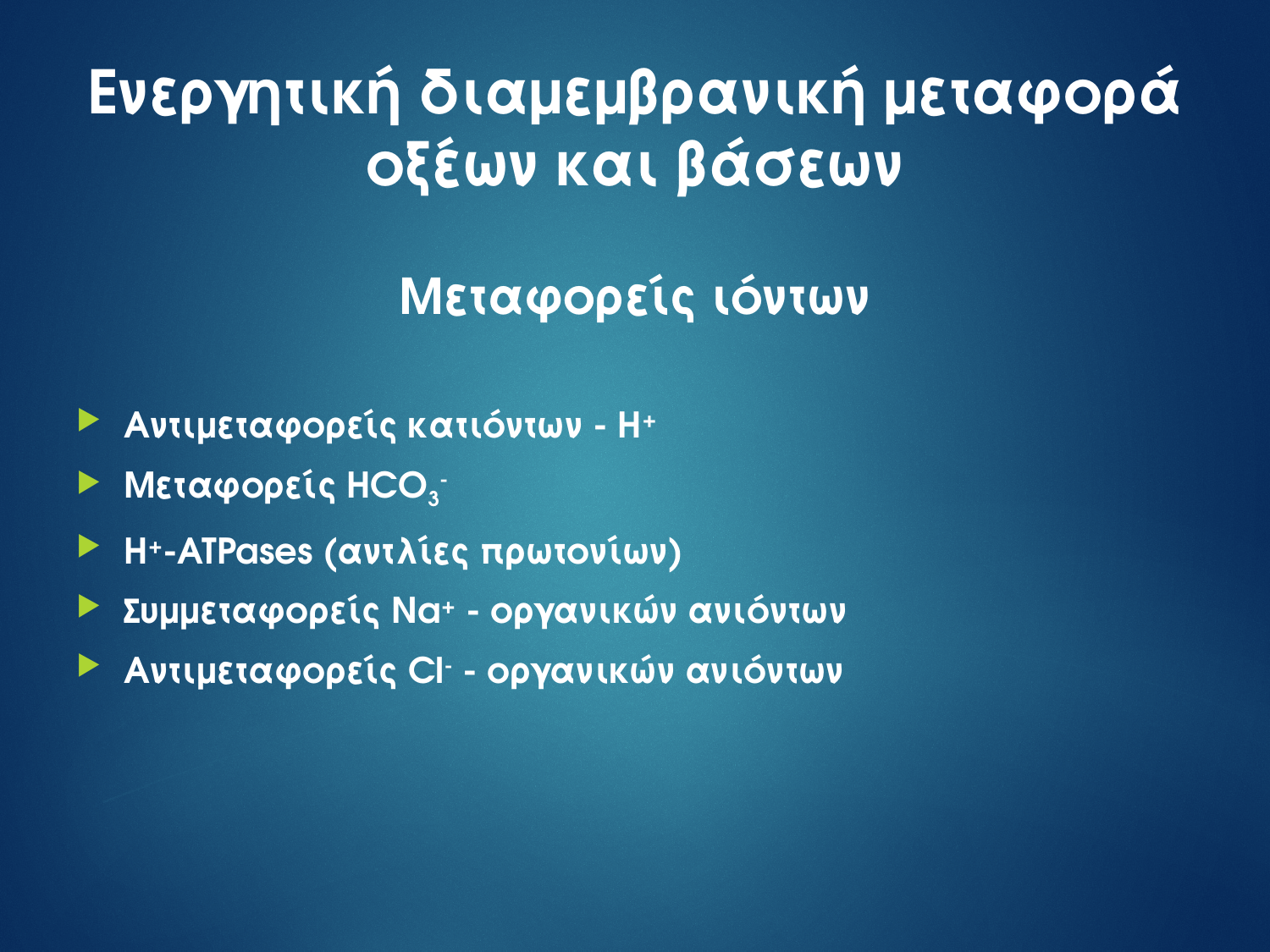

# Ενεργητική διαμεμβρανική μεταφορά οξέων και βάσεων Μεταφορείς ιόντων
Αντιμεταφορείς κατιόντων - Η+
Μεταφορείς HCO3-
H+-ATPases (αντλίες πρωτονίων)
Συμμεταφορείς Na+ - οργανικών ανιόντων
Αντιμεταφορείς Cl- - οργανικών ανιόντων